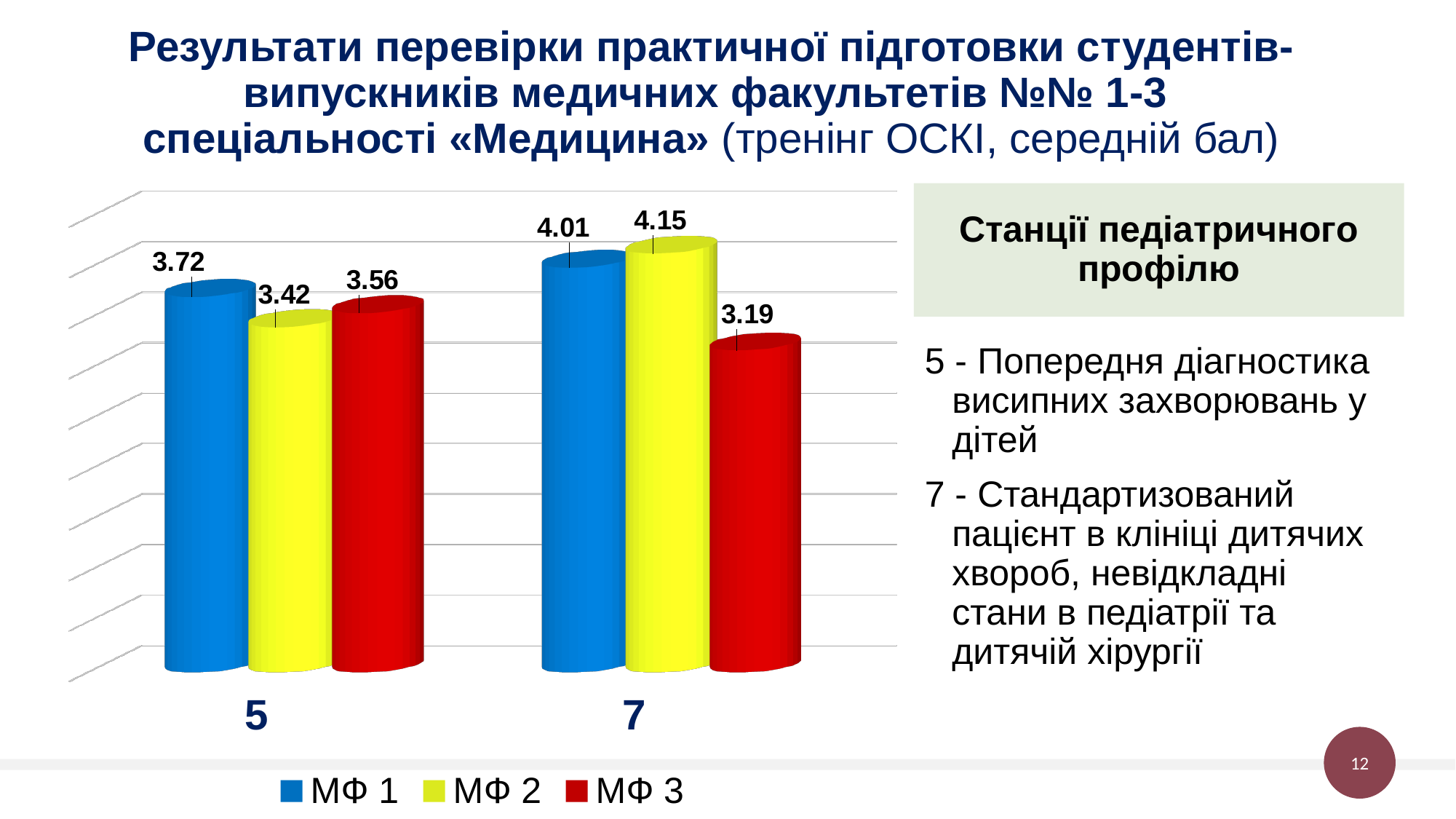

# Результати перевірки практичної підготовки студентів-випускників медичних факультетів №№ 1-3 спеціальності «Медицина» (тренінг ОСКІ, середній бал)

[unsupported chart]

Станції педіатричного профілю
5 - Попередня діагностика висипних захворювань у дітей
7 - Стандартизований пацієнт в клініці дитячих хвороб, невідкладні стани в педіатрії та дитячій хірургії